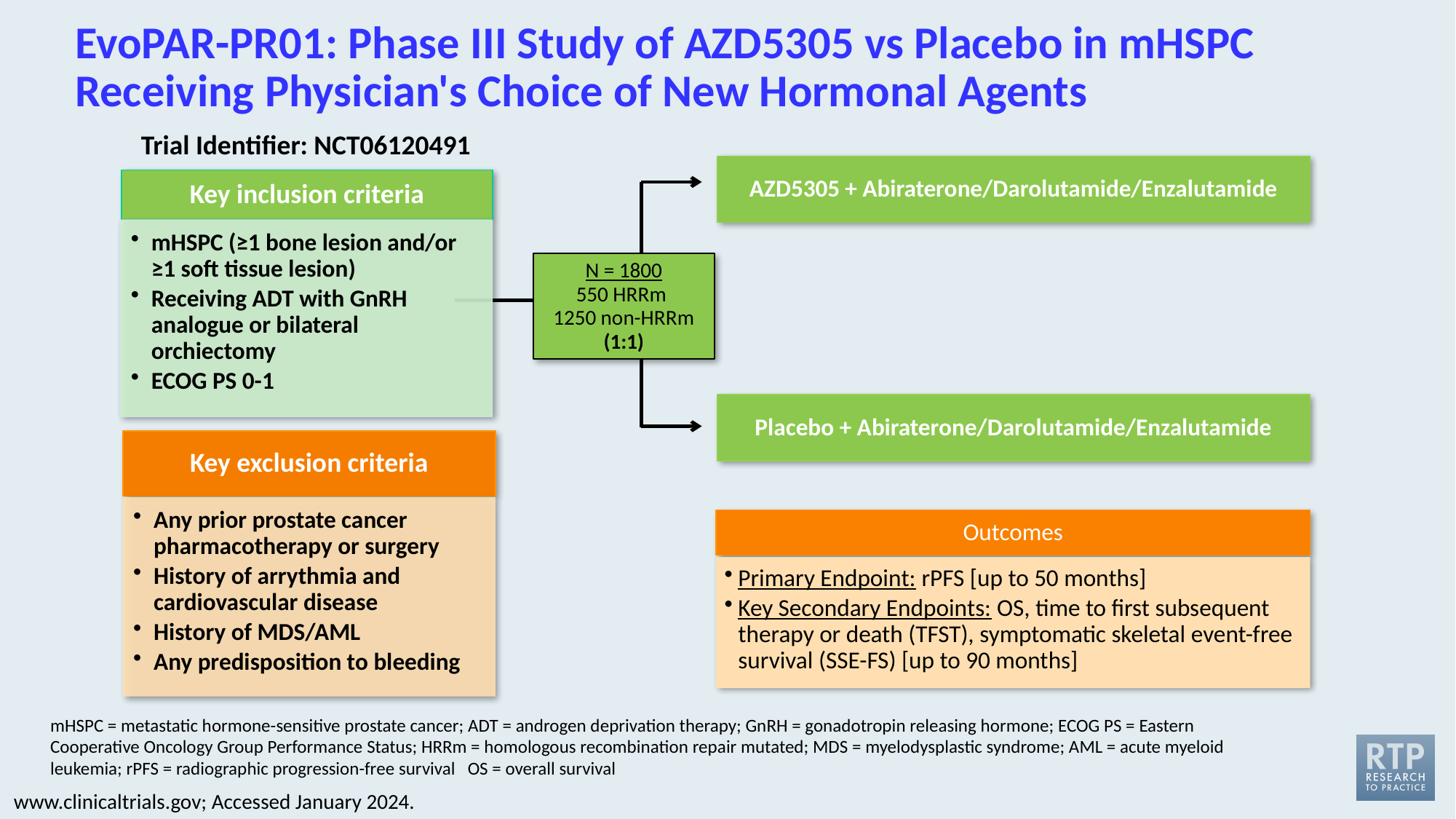

# EvoPAR-PR01: Phase III Study of AZD5305 vs Placebo in mHSPC Receiving Physician's Choice of New Hormonal Agents
Trial Identifier: NCT06120491

AZD5305 + Abiraterone/Darolutamide/Enzalutamide
Key inclusion criteria
mHSPC (≥1 bone lesion and/or ≥1 soft tissue lesion)
Receiving ADT with GnRH analogue or bilateral orchiectomy
ECOG PS 0-1
N = 1800
550 HRRm
1250 non-HRRm
(1:1)

Placebo + Abiraterone/Darolutamide/Enzalutamide
Key exclusion criteria
Any prior prostate cancer pharmacotherapy or surgery
History of arrythmia and cardiovascular disease
History of MDS/AML
Any predisposition to bleeding

Outcomes

Primary Endpoint: rPFS [up to 50 months]
Key Secondary Endpoints: OS, time to first subsequent therapy or death (TFST), symptomatic skeletal event-free survival (SSE-FS) [up to 90 months]
mHSPC = metastatic hormone-sensitive prostate cancer; ADT = androgen deprivation therapy; GnRH = gonadotropin releasing hormone; ECOG PS = Eastern Cooperative Oncology Group Performance Status; HRRm = homologous recombination repair mutated; MDS = myelodysplastic syndrome; AML = acute myeloid leukemia; rPFS = radiographic progression-free survival   OS = overall survival
www.clinicaltrials.gov; Accessed January 2024.